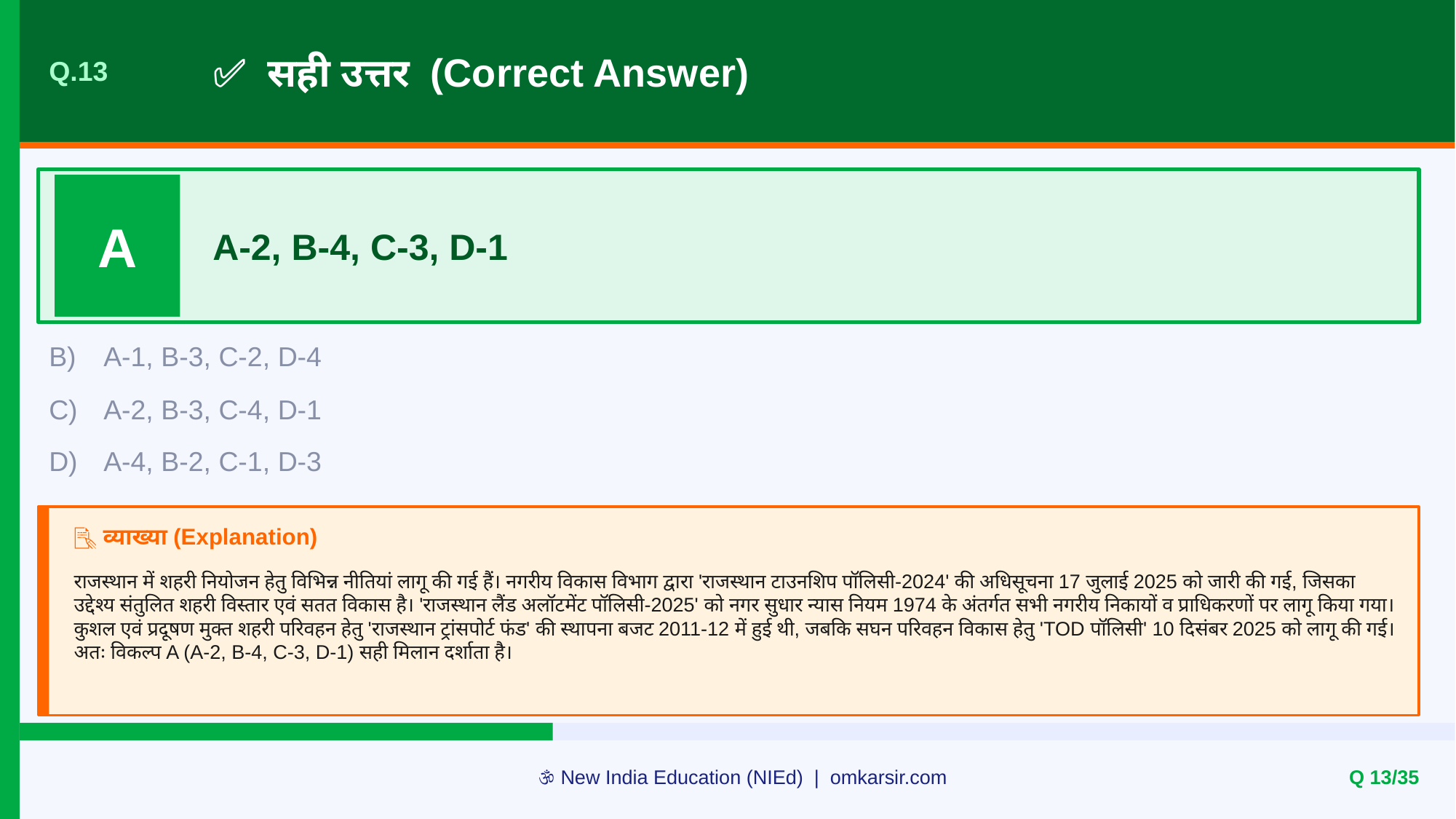

✅  सही उत्तर  (Correct Answer)
Q.13

A
A-2, B-4, C-3, D-1
B)
A-1, B-3, C-2, D-4
C)
A-2, B-3, C-4, D-1
D)
A-4, B-2, C-1, D-3

📝 व्याख्या (Explanation)
राजस्थान में शहरी नियोजन हेतु विभिन्न नीतियां लागू की गई हैं। नगरीय विकास विभाग द्वारा 'राजस्थान टाउनशिप पॉलिसी-2024' की अधिसूचना 17 जुलाई 2025 को जारी की गई, जिसका उद्देश्य संतुलित शहरी विस्तार एवं सतत विकास है। 'राजस्थान लैंड अलॉटमेंट पॉलिसी-2025' को नगर सुधार न्यास नियम 1974 के अंतर्गत सभी नगरीय निकायों व प्राधिकरणों पर लागू किया गया। कुशल एवं प्रदूषण मुक्त शहरी परिवहन हेतु 'राजस्थान ट्रांसपोर्ट फंड' की स्थापना बजट 2011-12 में हुई थी, जबकि सघन परिवहन विकास हेतु 'TOD पॉलिसी' 10 दिसंबर 2025 को लागू की गई। अतः विकल्प A (A-2, B-4, C-3, D-1) सही मिलान दर्शाता है।

🕉️ New India Education (NIEd)  |  omkarsir.com
Q 13/35